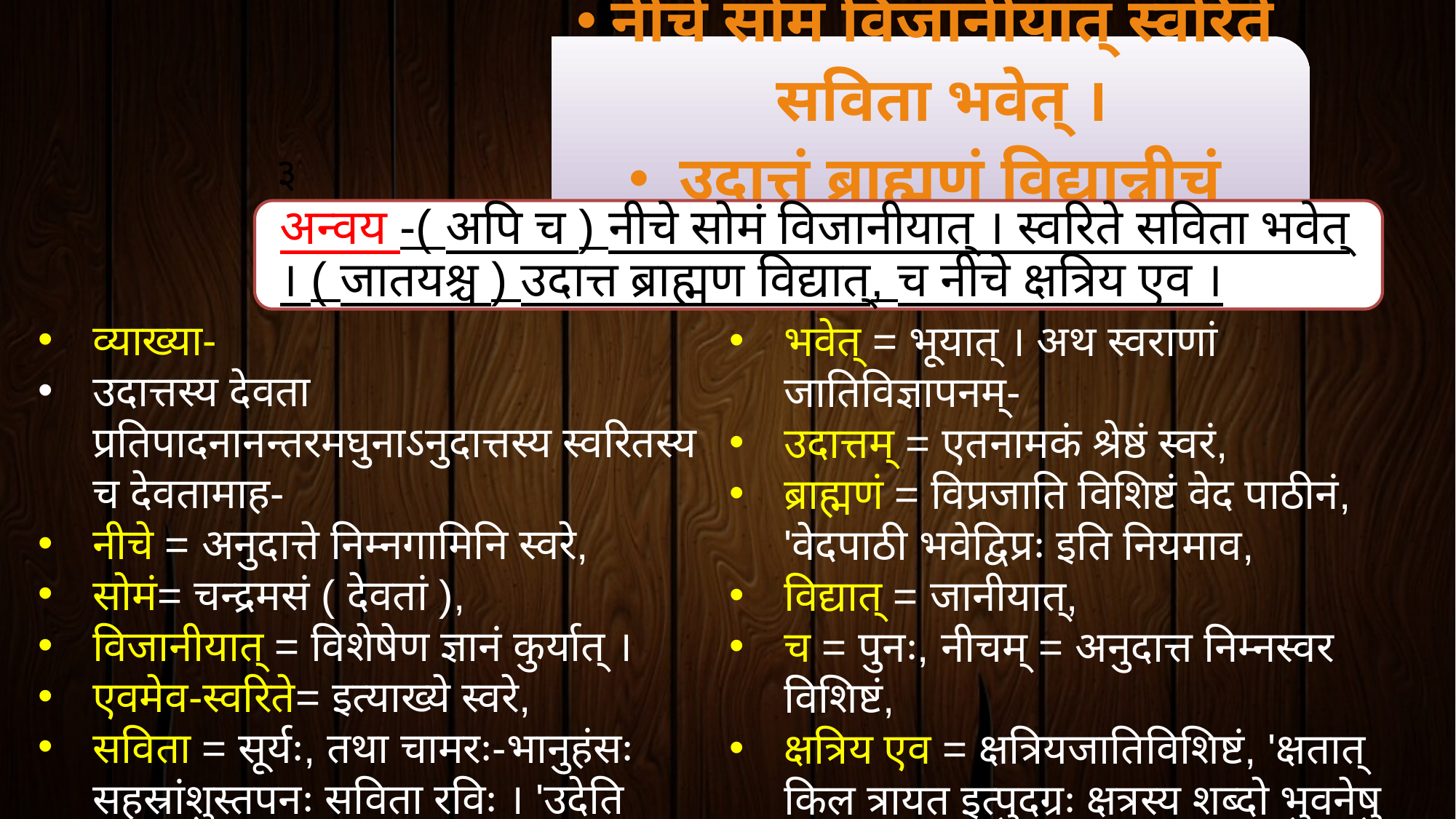

३
नीचे सोमं विजानीयात् स्वरिते सविता भवेत् ।
अन्वय -( अपि च ) नीचे सोमं विजानीयात् । स्वरिते सविता भवेत् । ( जातयश्च ) उदात्त ब्राह्मण विद्यात्, च नीचे क्षत्रिय एव ।
व्याख्या-
उदात्तस्य देवता प्रतिपादनानन्तरमघुनाऽनुदात्तस्य स्वरितस्य च देवतामाह-
नीचे = अनुदात्ते निम्नगामिनि स्वरे,
सोमं= चन्द्रमसं ( देवतां ),
विजानीयात् = विशेषेण ज्ञानं कुर्यात् ।
एवमेव-स्वरिते= इत्याख्ये स्वरे,
सविता = सूर्यः, तथा चामरः-भानुहंसः सहस्रांशुस्तपनः सविता रविः । 'उदेति सविता ताम्रस्ताम्र एवास्तमेति च' ( काव्य०), ( दैवतम् )
भवेत् = भूयात् । अथ स्वराणां जातिविज्ञापनम्-
उदात्तम् = एतनामकं श्रेष्ठं स्वरं,
ब्राह्मणं = विप्रजाति विशिष्टं वेद पाठीनं, 'वेदपाठी भवेद्विप्रः इति नियमाव,
विद्यात् = जानीयात्,
च = पुनः, नीचम् = अनुदात्त निम्नस्वर विशिष्टं,
क्षत्रिय एव = क्षत्रियजातिविशिष्टं, 'क्षतात् किल त्रायत इत्पुदग्रः क्षत्रस्य शब्दो भुवनेषु रूढः' एतद्गुणयुतं विजानीयादिति ।